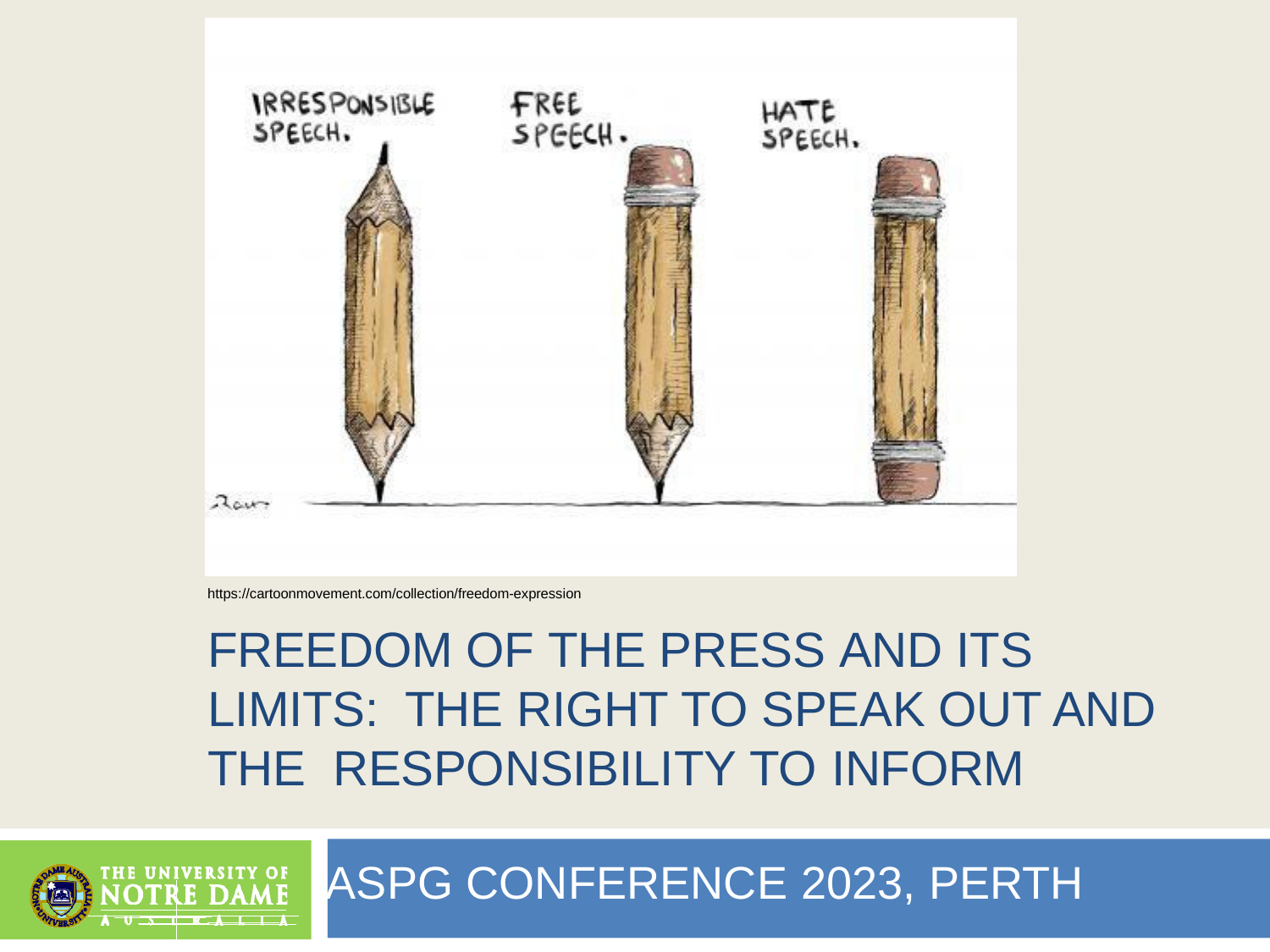

https://cartoonmovement.com/collection/freedom-expression
FREEDOM OF THE PRESS AND ITS LIMITS:  THE RIGHT TO SPEAK OUT AND THE  RESPONSIBILITY TO INFORM
ASPG CONFERENCE 2023, PERTH